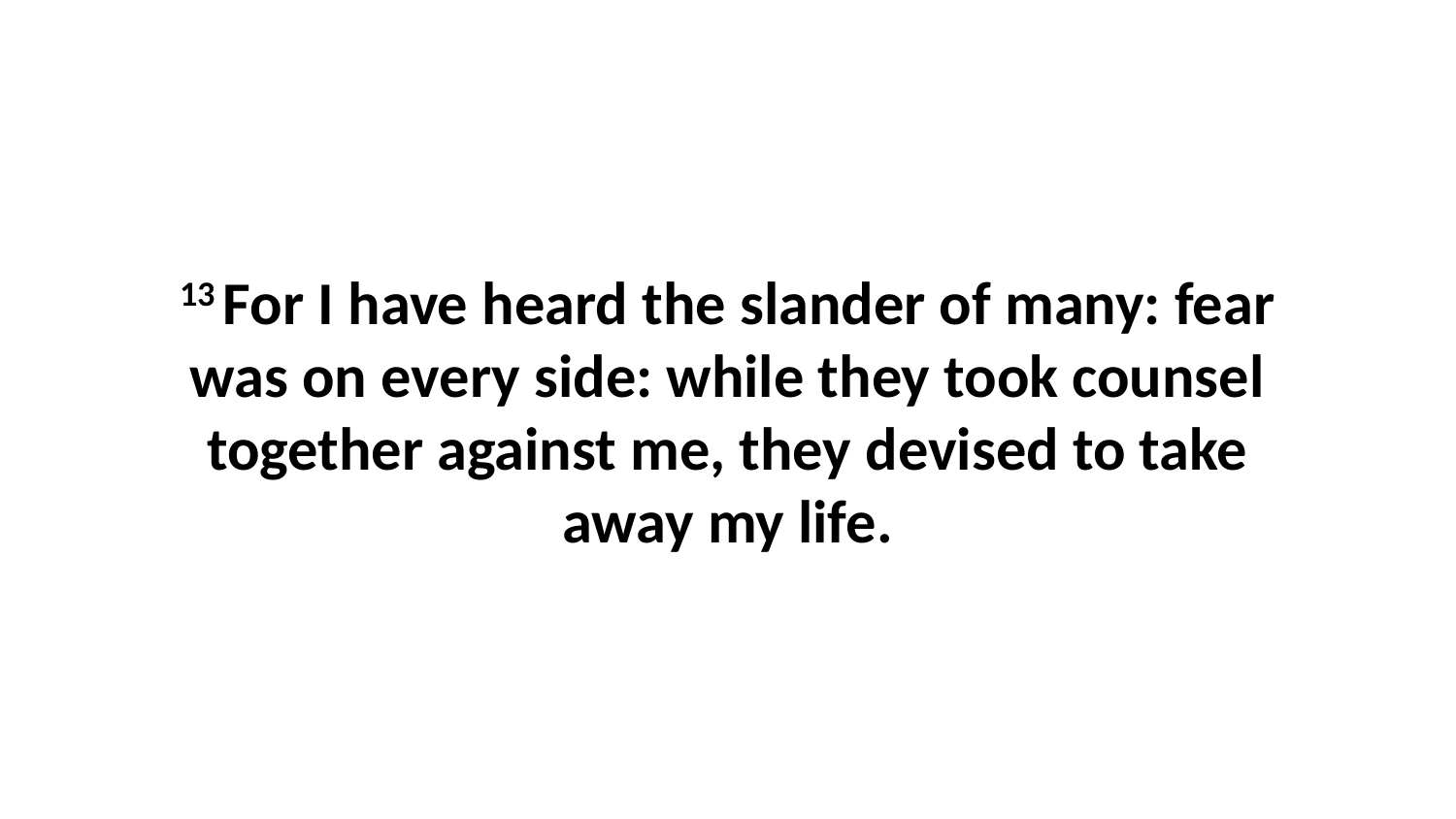

13 For I have heard the slander of many: fear was on every side: while they took counsel together against me, they devised to take away my life.